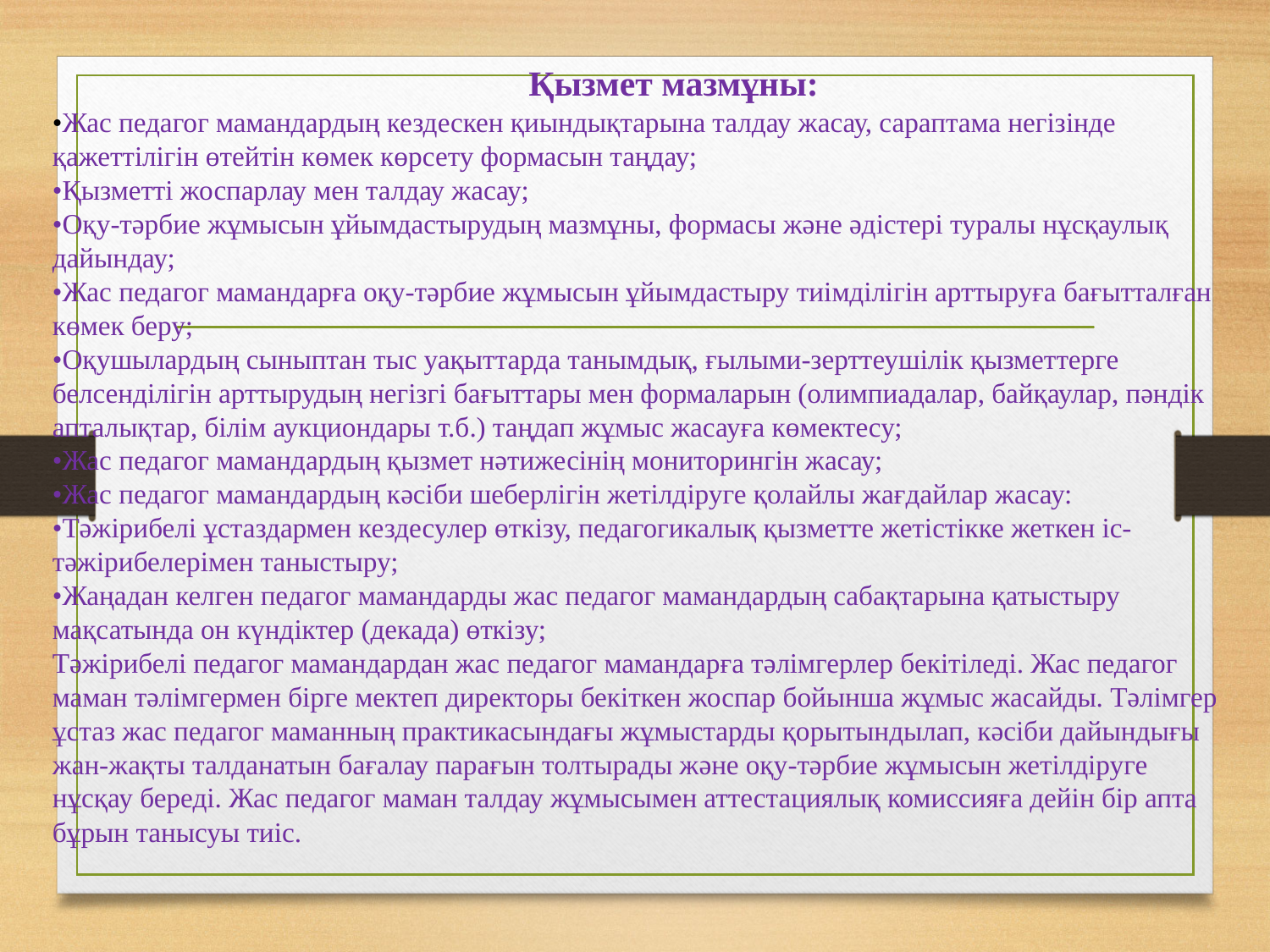

# Қызмет мазмұны: •Жас педагог мамандардың кездескен қиындықтарына талдау жасау, сараптама негізінде қажеттілігін өтейтін көмек көрсету формасын таңдау; •Қызметті жоспарлау мен талдау жасау; •Оқу-тәрбие жұмысын ұйымдастырудың мазмұны, формасы және әдістері туралы нұсқаулық дайындау; •Жас педагог мамандарға оқу-тәрбие жұмысын ұйымдастыру тиімділігін арттыруға бағытталған көмек беру; •Оқушылардың сыныптан тыс уақыттарда танымдық, ғылыми-зерттеушілік қызметтерге белсенділігін арттырудың негізгі бағыттары мен формаларын (олимпиадалар, байқаулар, пәндік апталықтар, білім аукциондары т.б.) таңдап жұмыс жасауға көмектесу; •Жас педагог мамандардың қызмет нәтижесінің мониторингін жасау; •Жас педагог мамандардың кәсіби шеберлігін жетілдіруге қолайлы жағдайлар жасау: •Тәжірибелі ұстаздармен кездесулер өткізу, педагогикалық қызметте жетістікке жеткен іс-тәжірибелерімен таныстыру; •Жаңадан келген педагог мамандарды жас педагог мамандардың сабақтарына қатыстыру мақсатында он күндіктер (декада) өткізу; Тәжірибелі педагог мамандардан жас педагог мамандарға тәлімгерлер бекітіледі. Жас педагог маман тәлімгермен бірге мектеп директоры бекіткен жоспар бойынша жұмыс жасайды. Тәлімгер ұстаз жас педагог маманның практикасындағы жұмыстарды қорытындылап, кәсіби дайындығы жан-жақты талданатын бағалау парағын толтырады және оқу-тәрбие жұмысын жетілдіруге нұсқау береді. Жас педагог маман талдау жұмысымен аттестациялық комиссияға дейін бір апта бұрын танысуы тиіс.